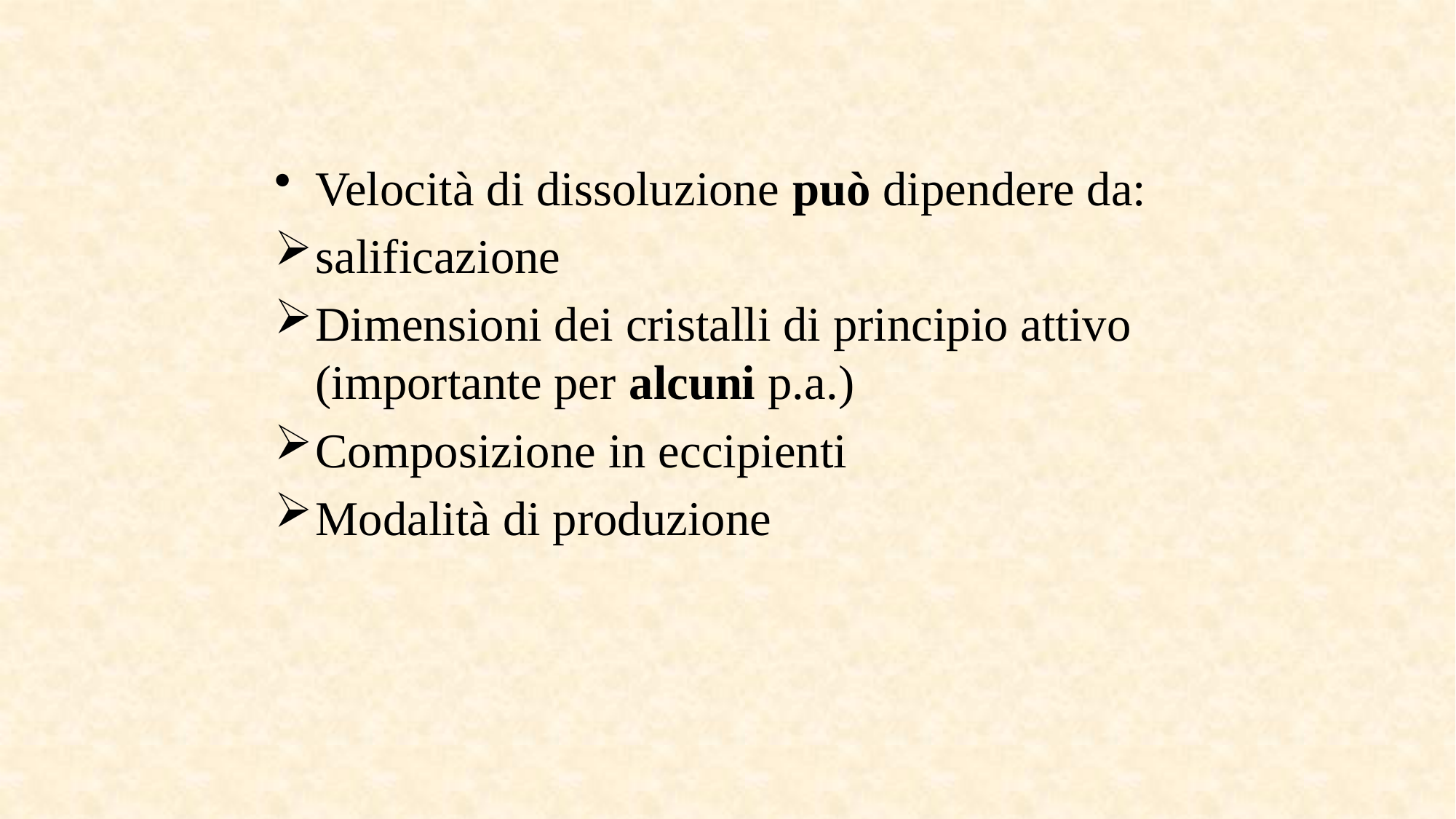

Velocità di dissoluzione può dipendere da:
salificazione
Dimensioni dei cristalli di principio attivo (importante per alcuni p.a.)
Composizione in eccipienti
Modalità di produzione